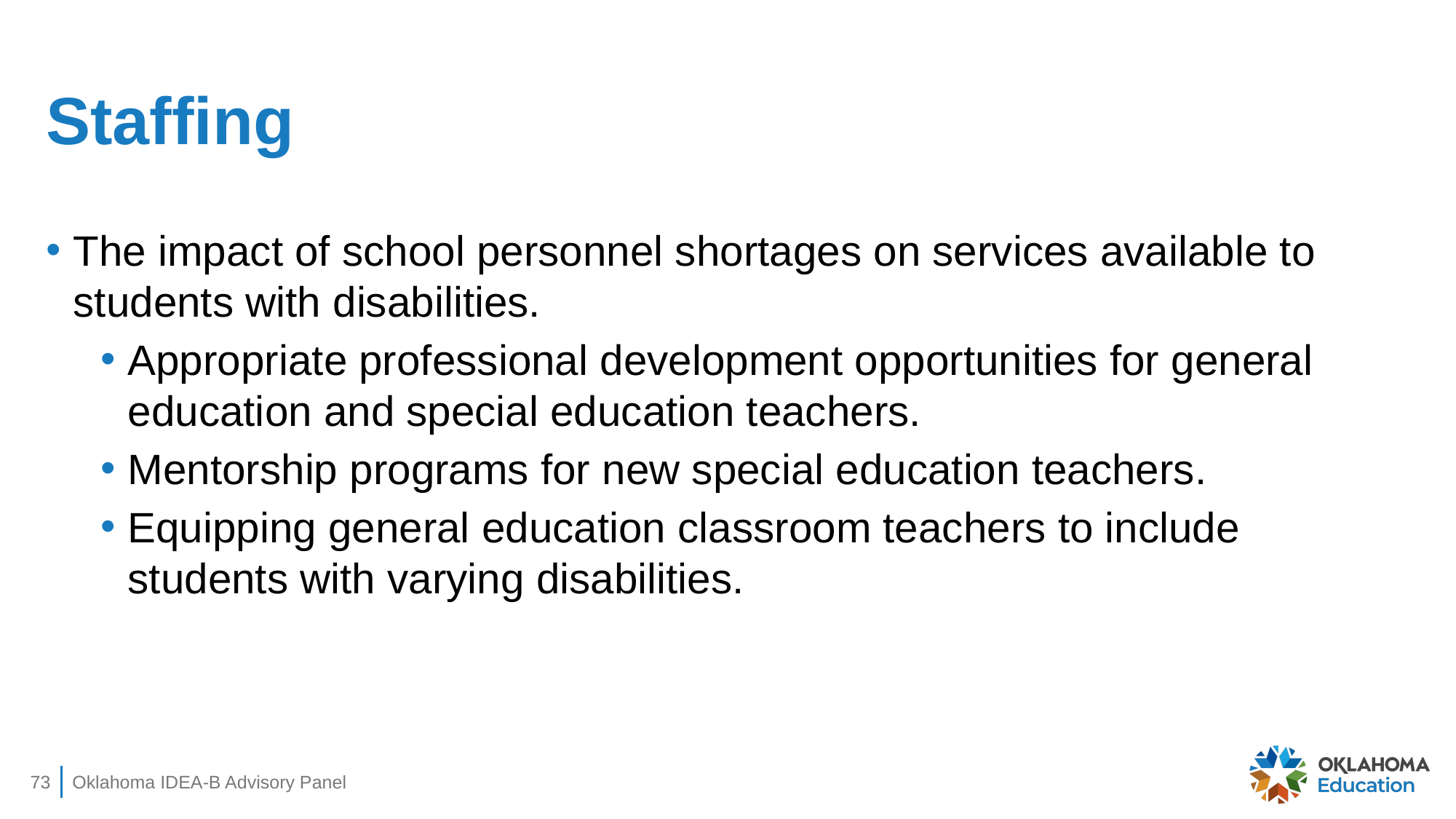

# Staffing
The impact of school personnel shortages on services available to students with disabilities.
Appropriate professional development opportunities for general education and special education teachers.
Mentorship programs for new special education teachers.
Equipping general education classroom teachers to include students with varying disabilities.

73
Oklahoma IDEA-B Advisory Panel